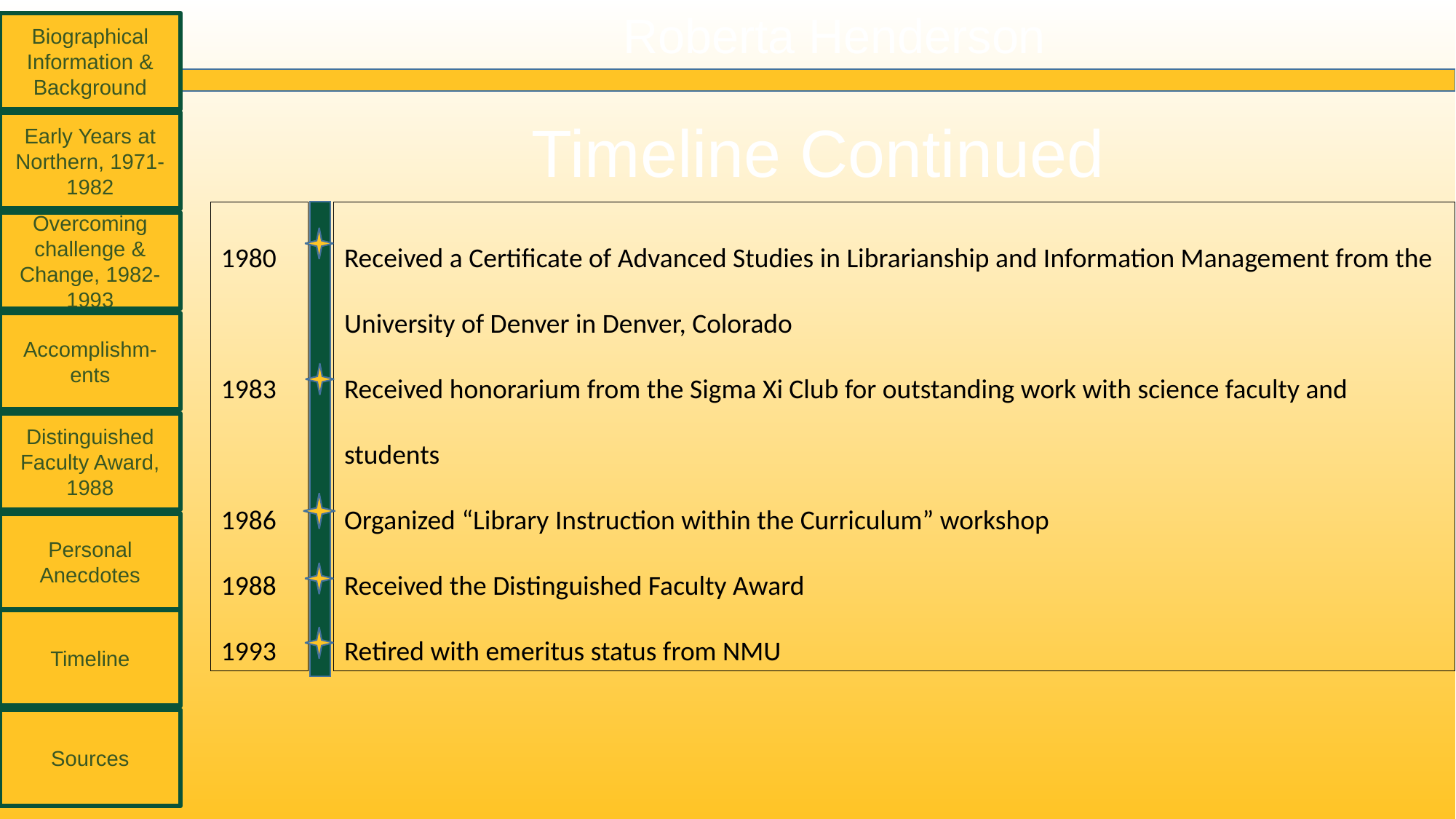

Roberta Henderson

Biographical Information & Background
Early Years at Northern, 1971-1982
Overcoming challenge & Change, 1982-1993
Accomplishm-ents
Distinguished Faculty Award, 1988
Personal Anecdotes
Timeline
Sources

# Timeline Continued

1980

1983

1986
1988
1993
Received a Certificate of Advanced Studies in Librarianship and Information Management from the University of Denver in Denver, Colorado
Received honorarium from the Sigma Xi Club for outstanding work with science faculty and students
Organized “Library Instruction within the Curriculum” workshop
Received the Distinguished Faculty Award
Retired with emeritus status from NMU